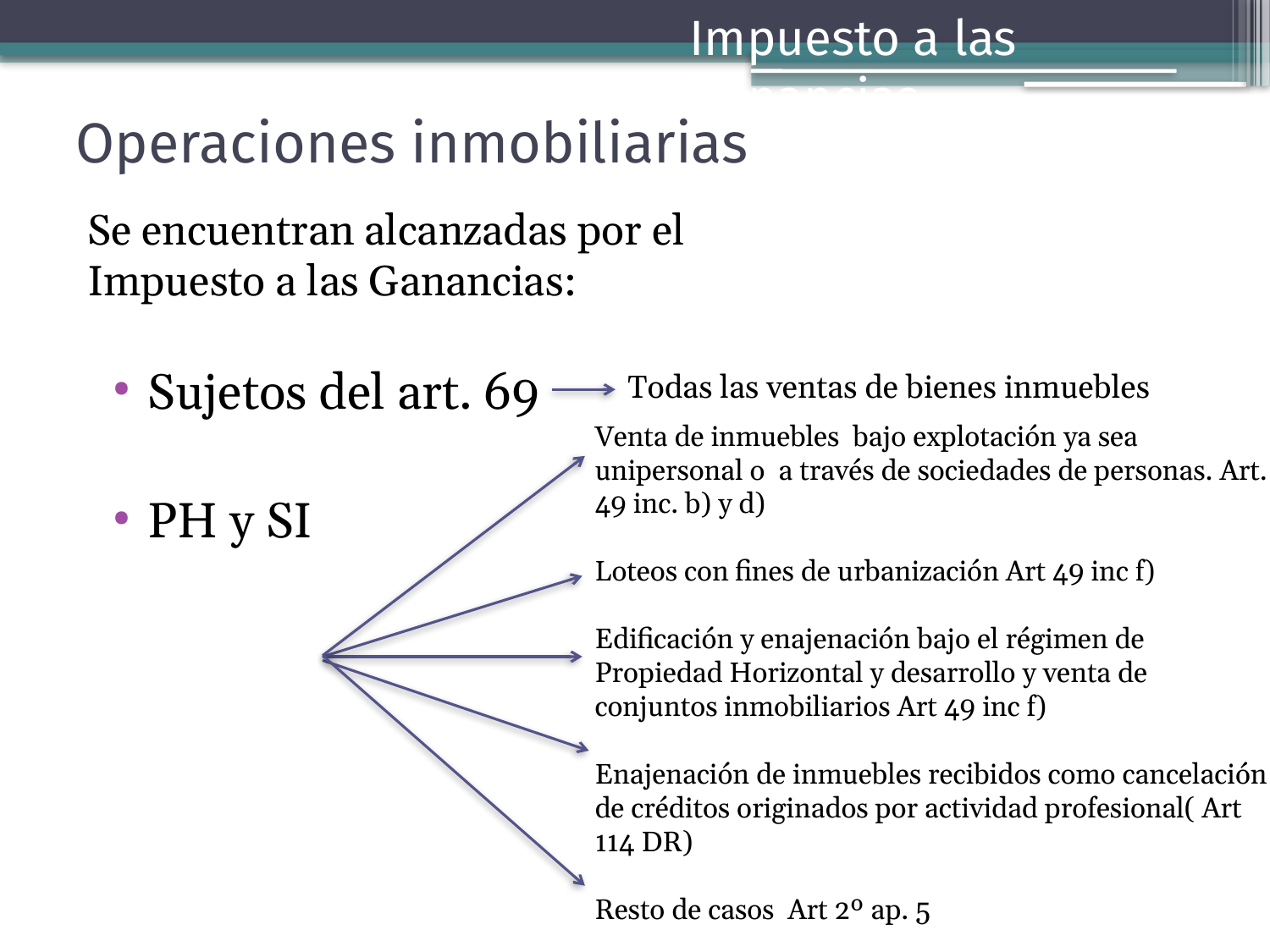

Impuesto a las Ganancias
# Operaciones inmobiliarias
Se encuentran alcanzadas por el Impuesto a las Ganancias:
Sujetos del art. 69

PH y SI
Todas las ventas de bienes inmuebles
Venta de inmuebles  bajo explotación ya sea unipersonal o  a través de sociedades de personas. Art. 49 inc. b) y d)

Loteos con fines de urbanización Art 49 inc f)

Edificación y enajenación bajo el régimen de Propiedad Horizontal y desarrollo y venta de conjuntos inmobiliarios Art 49 inc f)

Enajenación de inmuebles recibidos como cancelación de créditos originados por actividad profesional( Art 114 DR)

Resto de casos  Art 2º ap. 5